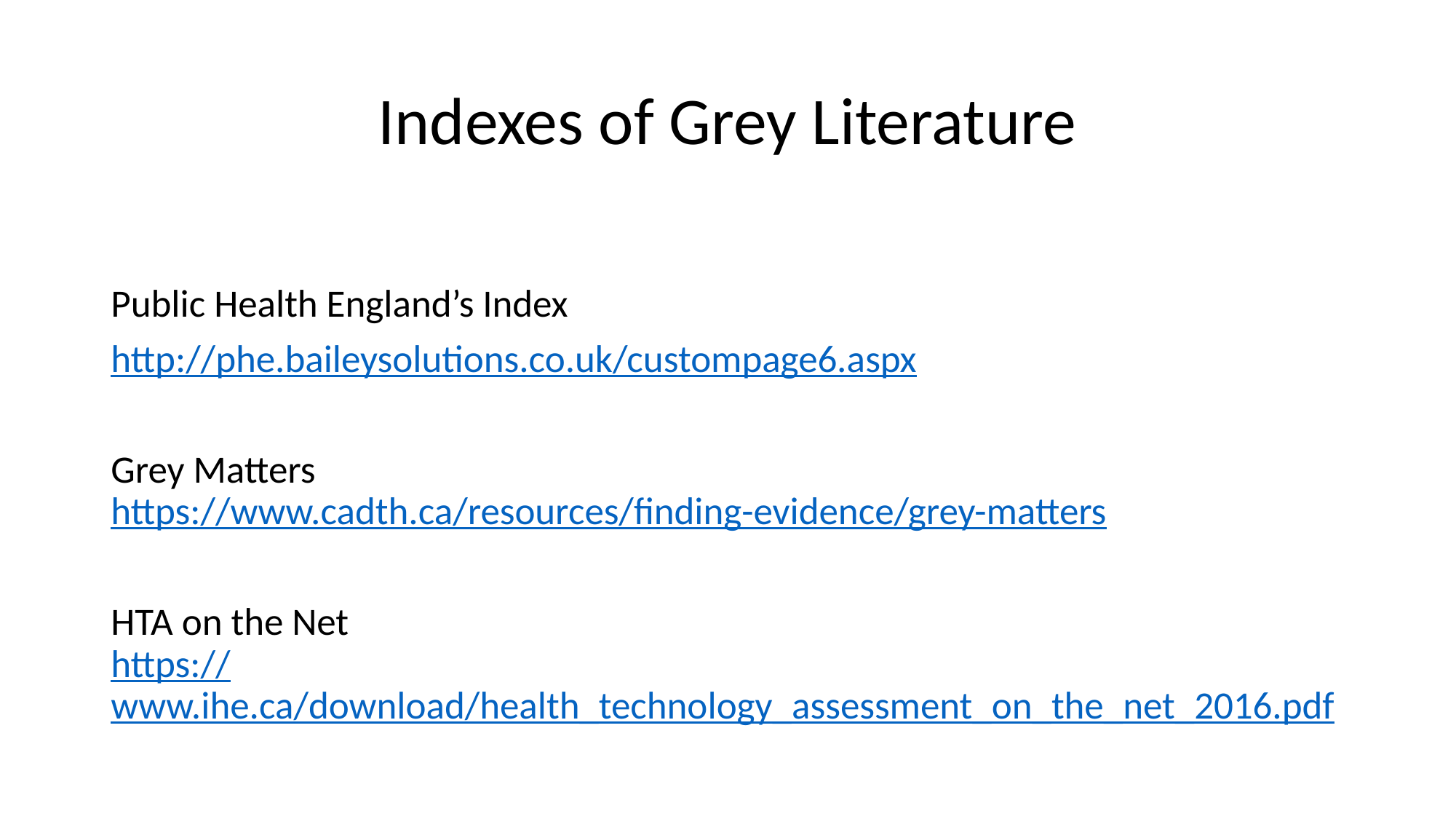

# Indexes of Grey Literature

Public Health England’s Index
http://phe.baileysolutions.co.uk/custompage6.aspx

Grey Matters
https://www.cadth.ca/resources/finding-evidence/grey-matters

HTA on the Net
https://www.ihe.ca/download/health_technology_assessment_on_the_net_2016.pdf